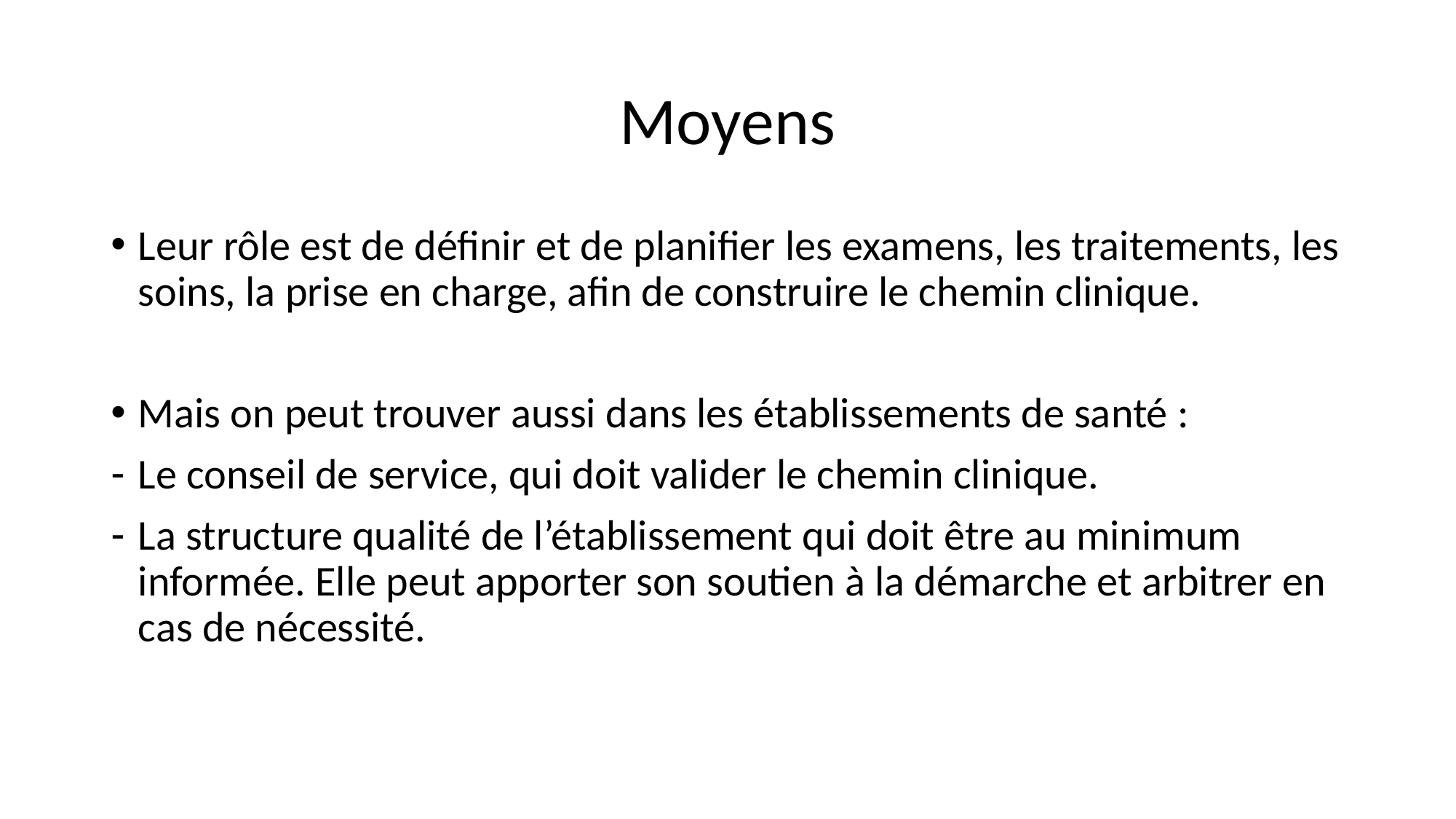

# Moyens
Leur rôle est de définir et de planifier les examens, les traitements, les soins, la prise en charge, afin de construire le chemin clinique.

Mais on peut trouver aussi dans les établissements de santé :
Le conseil de service, qui doit valider le chemin clinique.
La structure qualité de l’établissement qui doit être au minimum informée. Elle peut apporter son soutien à la démarche et arbitrer en cas de nécessité.